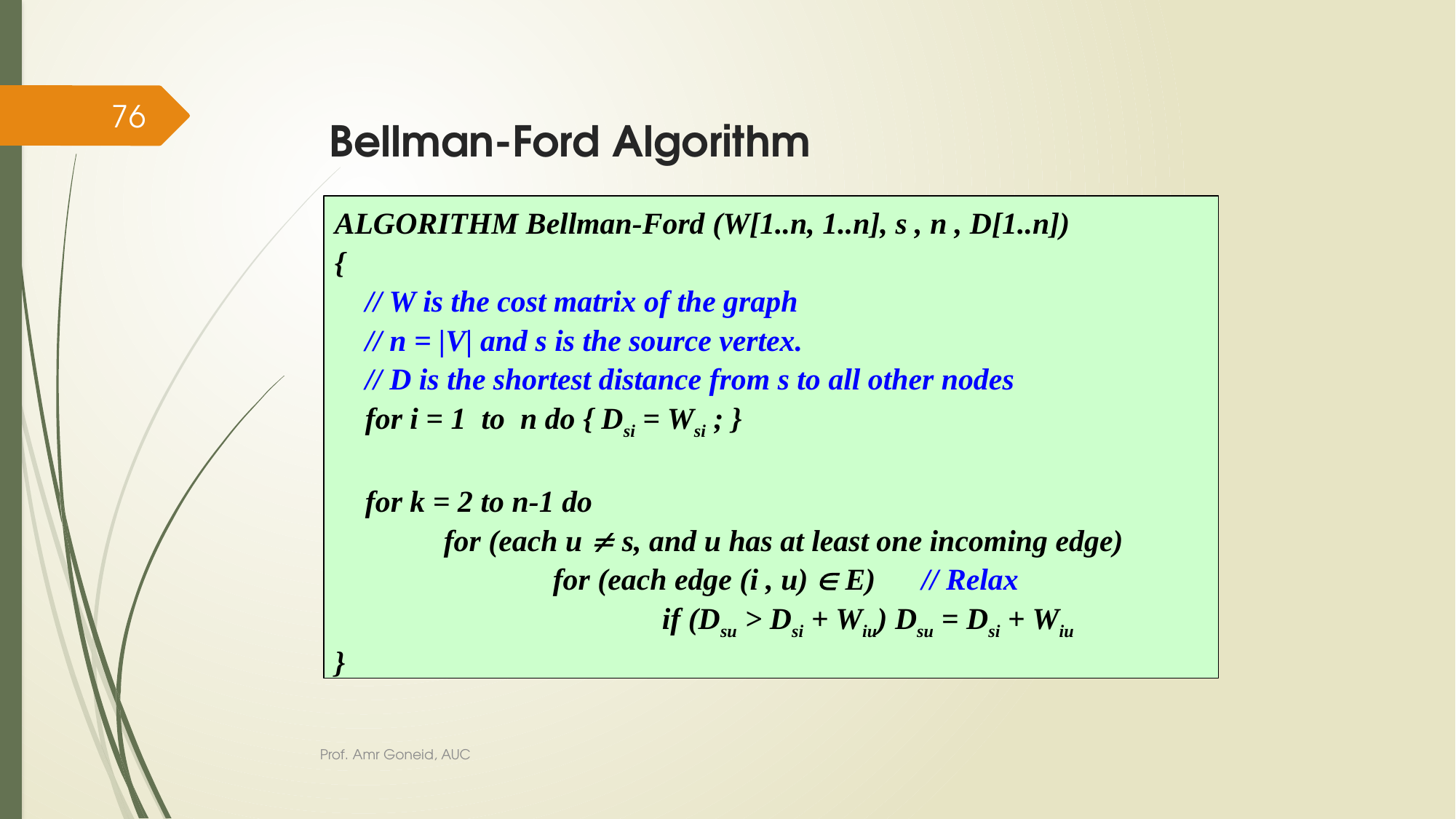

76
# Bellman-Ford Algorithm
ALGORITHM Bellman-Ford (W[1..n, 1..n], s , n , D[1..n])
{
    // W is the cost matrix of the graph
    // n = |V| and s is the source vertex.
    // D is the shortest distance from s to all other nodes
    for i = 1  to  n do { Dsi = Wsi ; }

    for k = 2 to n-1 do
	for (each u ≠ s, and u has at least one incoming edge)
		for (each edge (i , u) ∈ E)      // Relax
			if (Dsu > Dsi + Wiu) Dsu = Dsi + Wiu
}

Prof. Amr Goneid, AUC